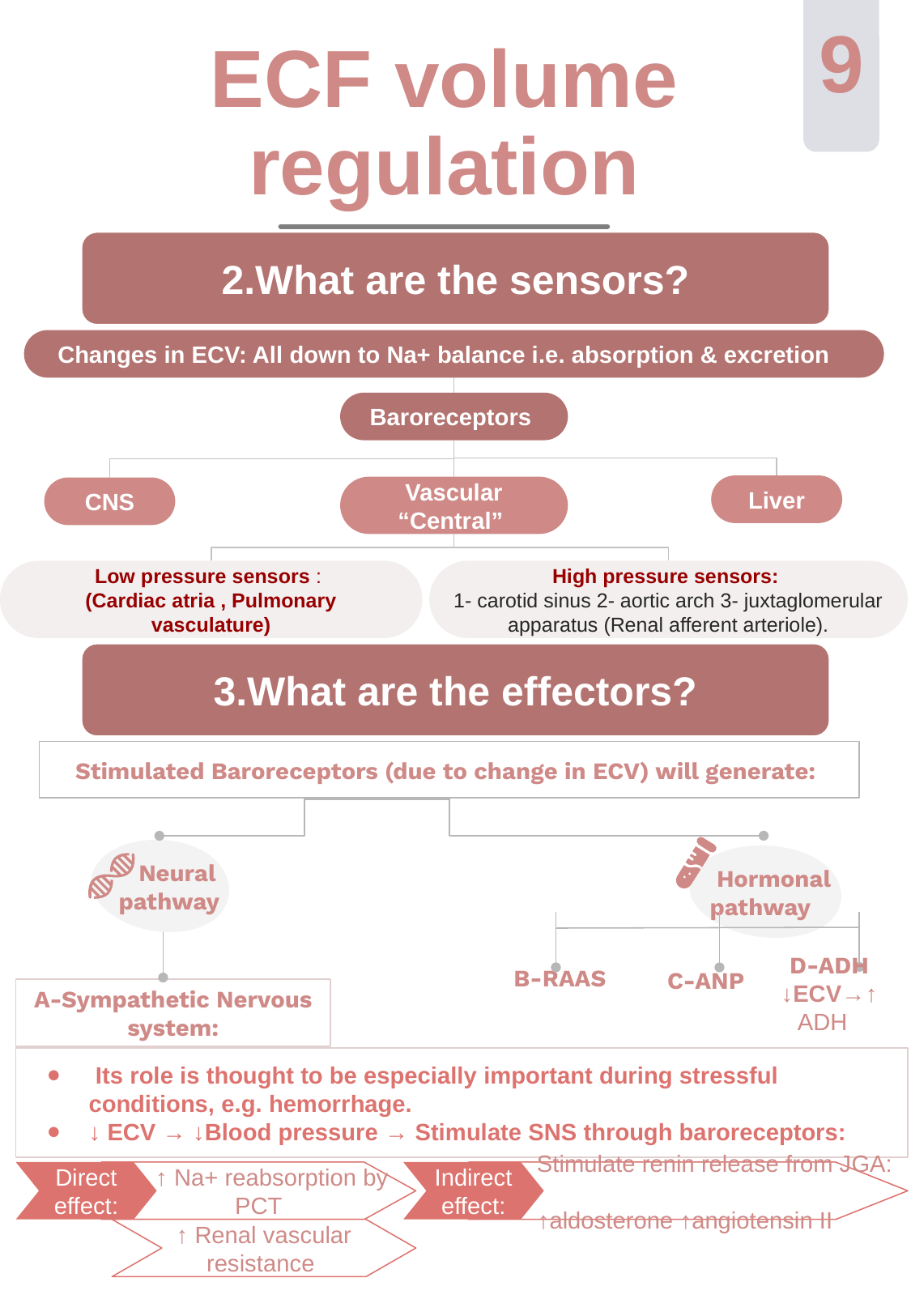

9
ECF volume regulation
2.What are the sensors?
Changes in ECV: All down to Na+ balance i.e. absorption & excretion

Baroreceptors
Vascular “Central”
CNS
Low pressure sensors :
(Cardiac atria , Pulmonary vasculature)
High pressure sensors:
1- carotid sinus 2- aortic arch 3- juxtaglomerular apparatus (Renal afferent arteriole).
Liver
3.What are the effectors?
Stimulated Baroreceptors (due to change in ECV) will generate:

      Neural     pathway
   Hormonal    pathway

D-ADH
↓ECV→↑ ADH
B-RAAS
C-ANP
A-Sympathetic Nervous system:
 Its role is thought to be especially important during stressful conditions, e.g. hemorrhage.
↓ ECV → ↓Blood pressure → Stimulate SNS through baroreceptors:
Direct effect:
    ↑ Na+ reabsorption by PCT
Indirect effect:
        Stimulate renin release from JGA:
↑aldosterone ↑angiotensin II
↑ Renal vascular resistance